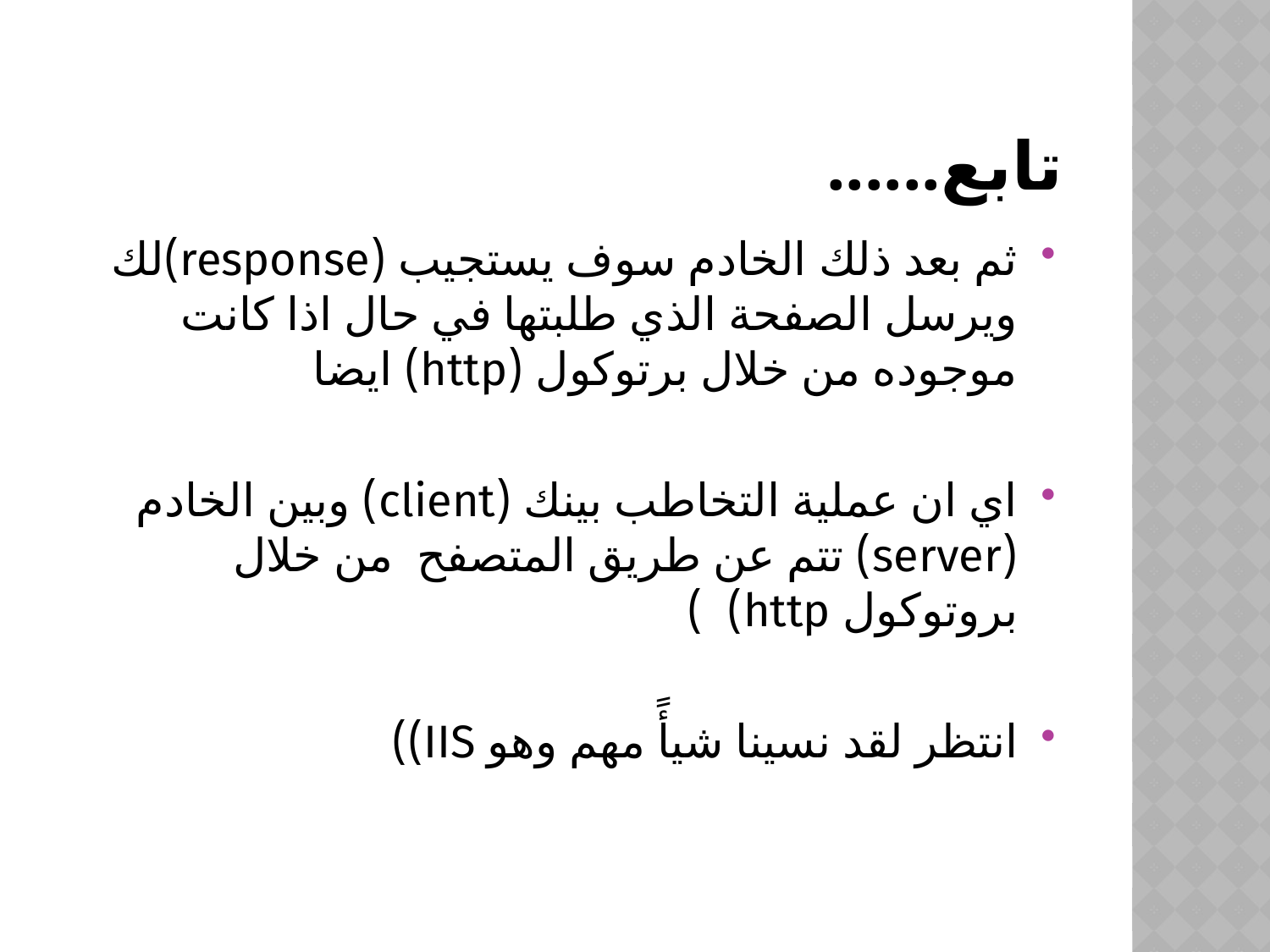

# تابع......
ثم بعد ذلك الخادم سوف يستجيب (response)لك ويرسل الصفحة الذي طلبتها في حال اذا كانت موجوده من خلال برتوكول (http) ايضا

اي ان عملية التخاطب بينك (client) وبين الخادم (server) تتم عن طريق المتصفح  من خلال بروتوكول http)  )

انتظر لقد نسينا شيأً مهم وهو IIS))